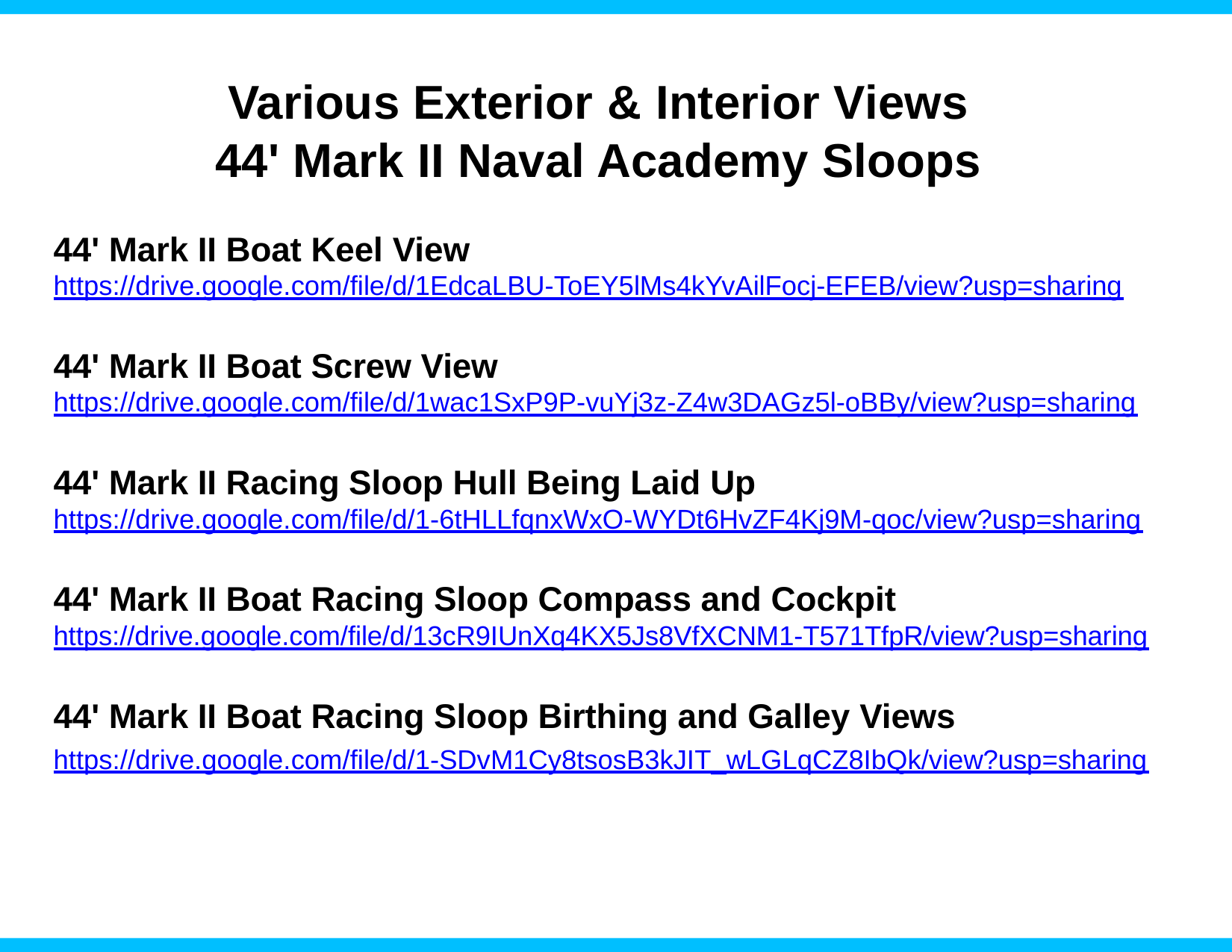

# Various Exterior & Interior Views  44' Mark II Naval Academy Sloops
44' Mark II Boat Keel View
https://drive.google.com/file/d/1EdcaLBU-ToEY5lMs4kYvAilFocj-EFEB/view?usp=sharing

44' Mark II Boat Screw View
https://drive.google.com/file/d/1wac1SxP9P-vuYj3z-Z4w3DAGz5l-oBBy/view?usp=sharing

44' Mark II Racing Sloop Hull Being Laid Up
https://drive.google.com/file/d/1-6tHLLfqnxWxO-WYDt6HvZF4Kj9M-qoc/view?usp=sharing

44' Mark II Boat Racing Sloop Compass and Cockpit
https://drive.google.com/file/d/13cR9IUnXq4KX5Js8VfXCNM1-T571TfpR/view?usp=sharing

44' Mark II Boat Racing Sloop Birthing and Galley Views
https://drive.google.com/file/d/1-SDvM1Cy8tsosB3kJIT_wLGLqCZ8IbQk/view?usp=sharing